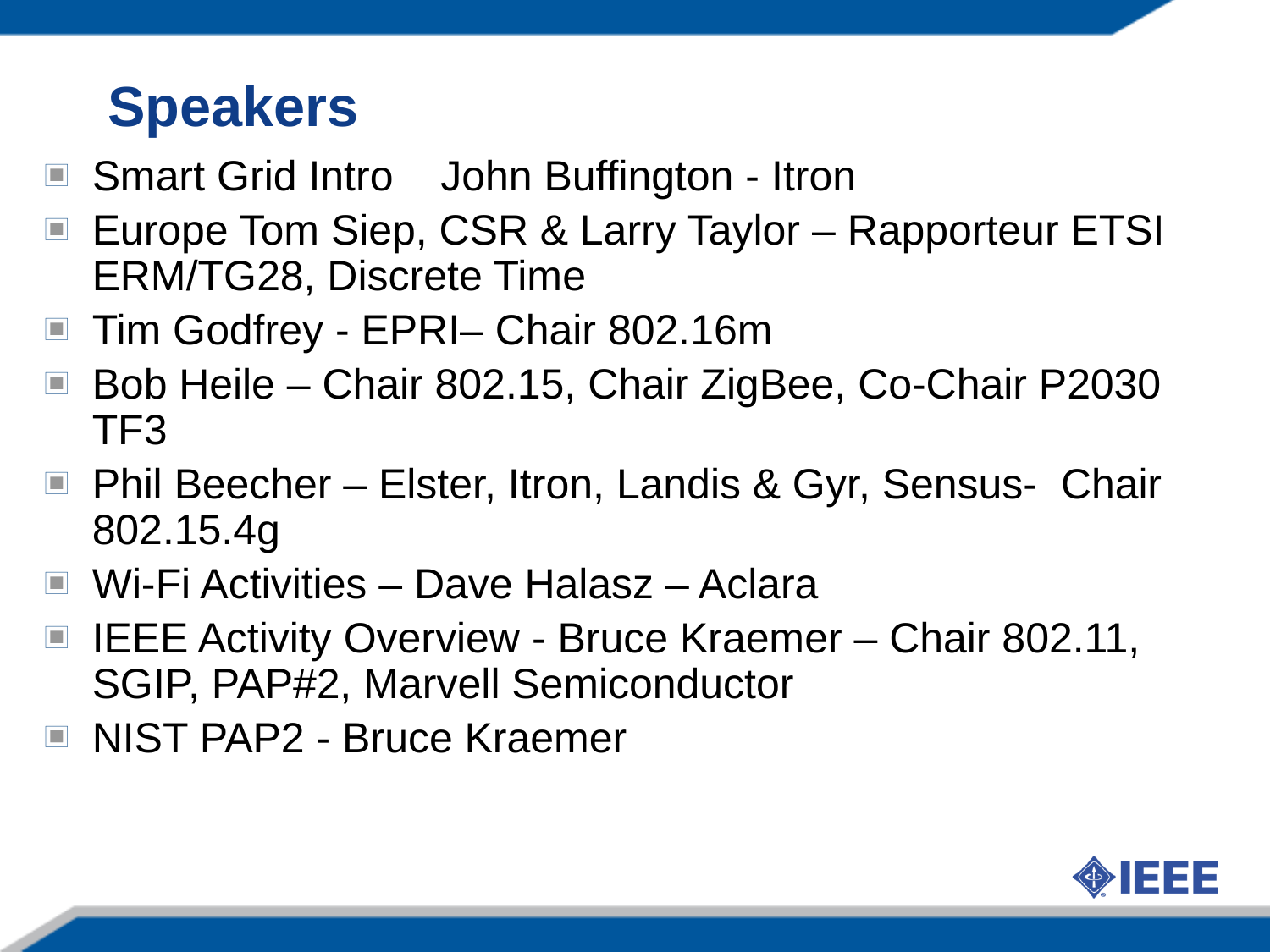

# Speakers
Smart Grid Intro    John Buffington - Itron
Europe Tom Siep, CSR & Larry Taylor – Rapporteur ETSI ERM/TG28, Discrete Time
Tim Godfrey - EPRI– Chair 802.16m
Bob Heile – Chair 802.15, Chair ZigBee, Co-Chair P2030 TF3
Phil Beecher – Elster, Itron, Landis & Gyr, Sensus-  Chair 802.15.4g
Wi-Fi Activities – Dave Halasz – Aclara
IEEE Activity Overview - Bruce Kraemer – Chair 802.11, SGIP, PAP#2, Marvell Semiconductor
NIST PAP2 - Bruce Kraemer